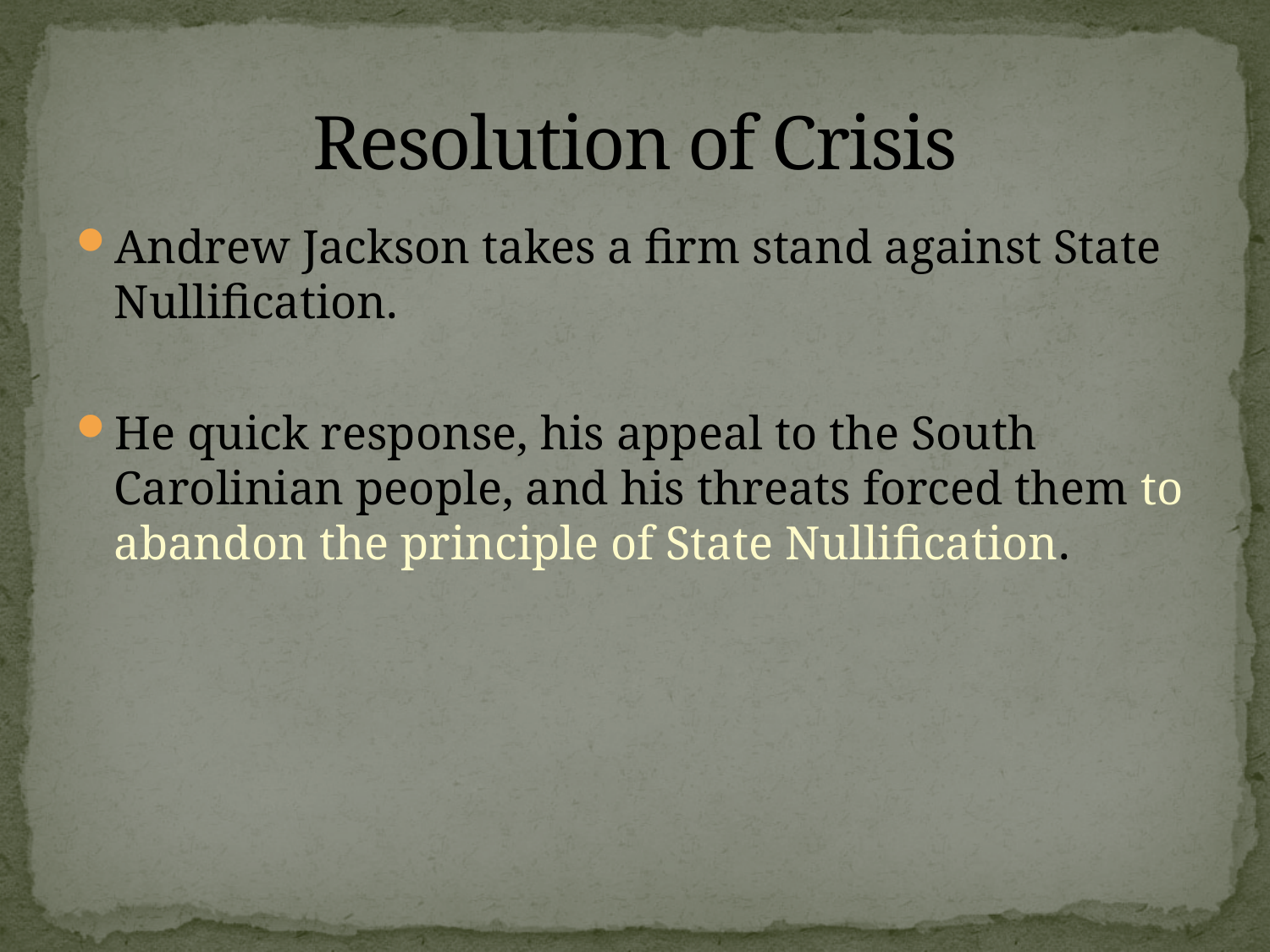

# Resolution of Crisis
Andrew Jackson takes a firm stand against State Nullification.

He quick response, his appeal to the South Carolinian people, and his threats forced them to abandon the principle of State Nullification.